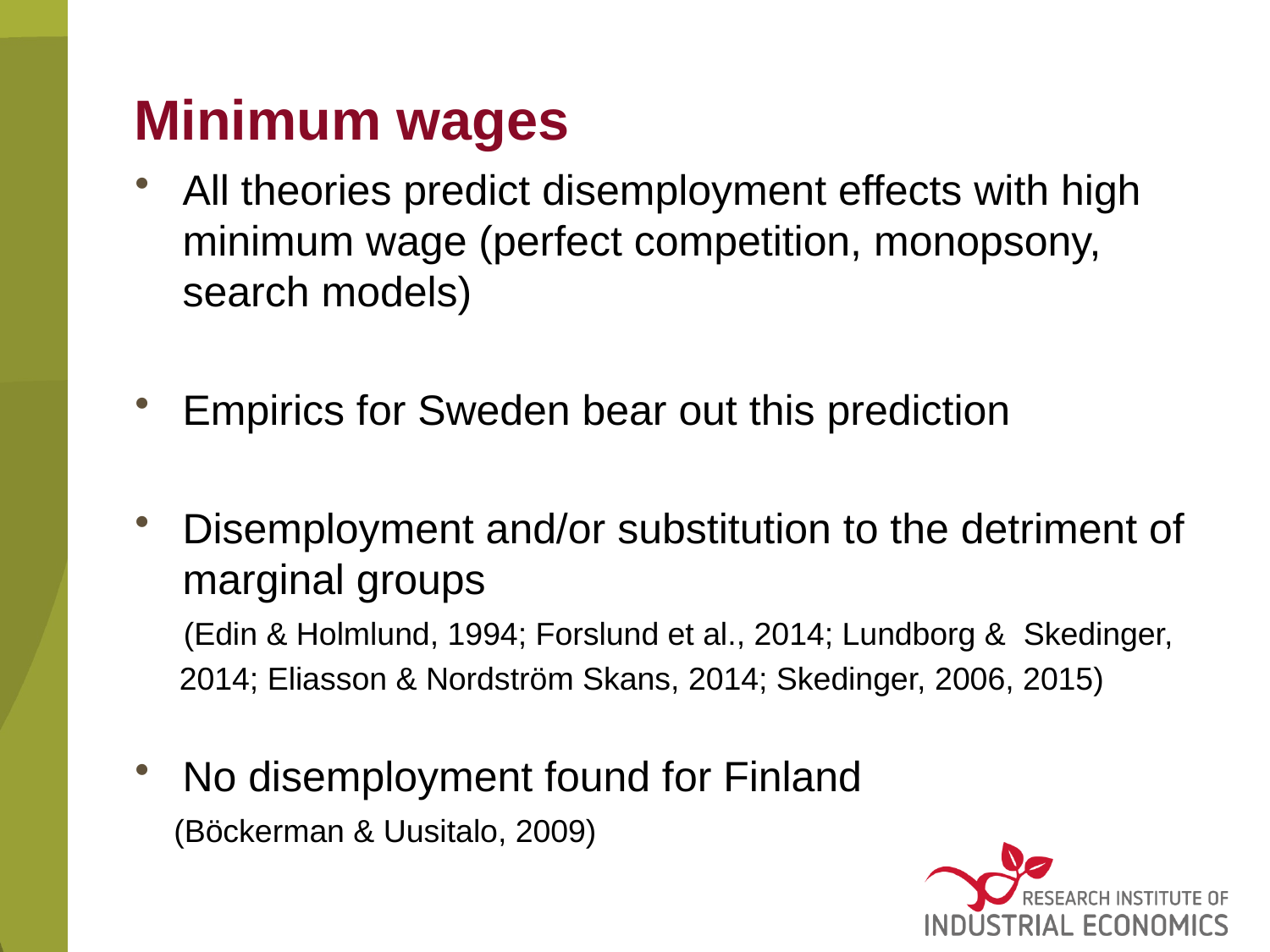

# Minimum wages
All theories predict disemployment effects with high minimum wage (perfect competition, monopsony, search models)

Empirics for Sweden bear out this prediction

Disemployment and/or substitution to the detriment of marginal groups
     (Edin & Holmlund, 1994; Forslund et al., 2014; Lundborg &  Skedinger,
     2014; Eliasson & Nordström Skans, 2014; Skedinger, 2006, 2015)

No disemployment found for Finland
    (Böckerman & Uusitalo, 2009)